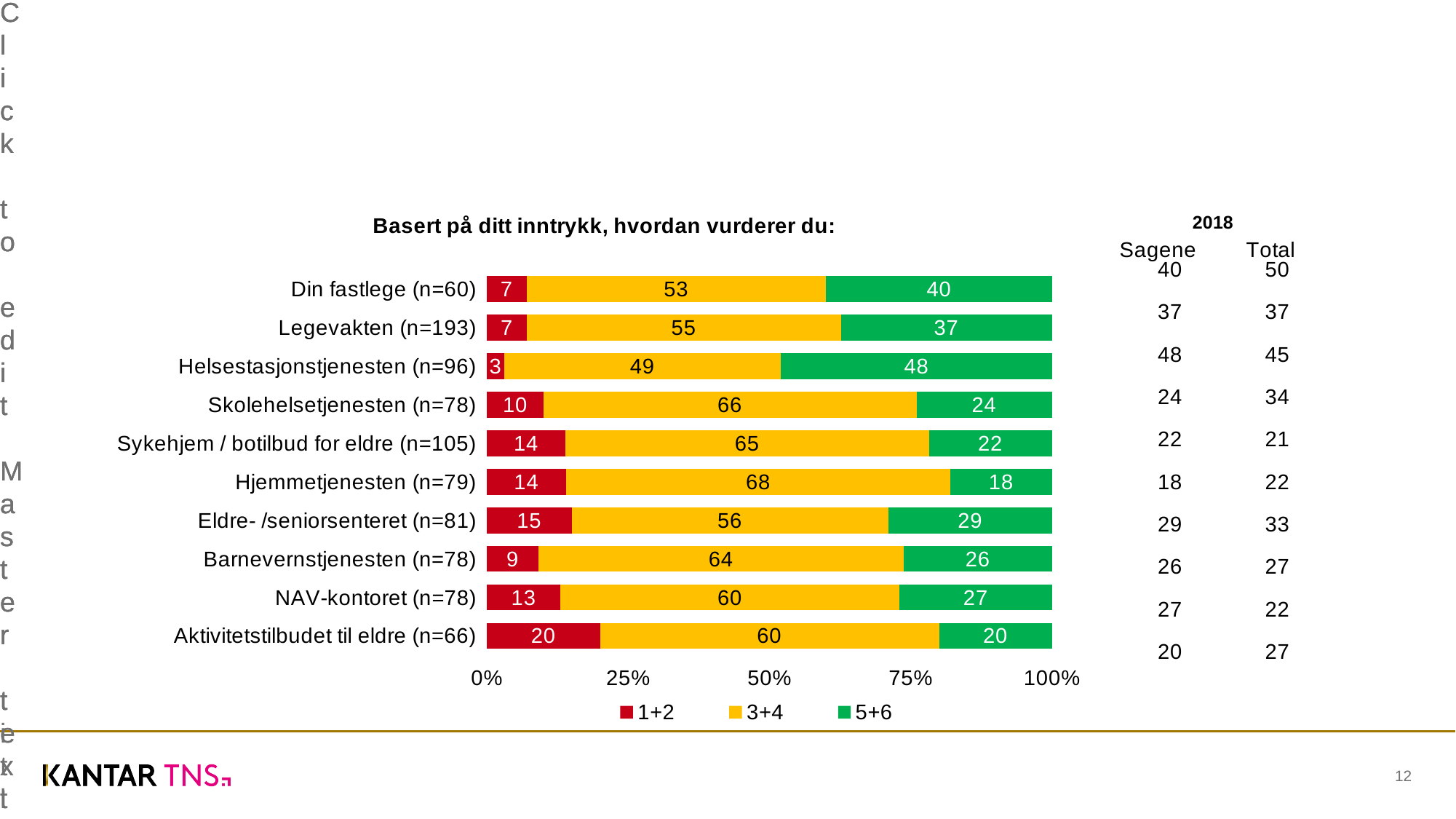

Click to edit Master title style
Click to edit Master text styles
Click to edit Master text styles

### Chart: Basert på ditt inntrykk, hvordan vurderer du:

| Category | 1+2 | 3+4 | 5+6 |
|---|---|---|---|
| Din fastlege (n=60) | 7.0 | 53.0 | 40.0 |
| Legevakten (n=193) | 7.0 | 55.0 | 37.0 |
| Helsestasjonstjenesten (n=96) | 3.0 | 49.0 | 48.0 |
| Skolehelsetjenesten (n=78) | 10.0 | 66.0 | 24.0 |
| Sykehjem / botilbud for eldre (n=105) | 14.0 | 65.0 | 22.0 |
| Hjemmetjenesten (n=79) | 14.0 | 68.0 | 18.0 |
| Eldre- /seniorsenteret (n=81) | 15.0 | 56.0 | 29.0 |
| Barnevernstjenesten (n=78) | 9.0 | 64.0 | 26.0 |
| NAV-kontoret (n=78) | 13.0 | 60.0 | 27.0 |
| Aktivitetstilbudet til eldre (n=66) | 20.0 | 60.0 | 20.0 |

### Chart: 2018

| Category | Sagene | Total |
|---|---|---|
| Din fastlege (n=446) | 40.0 | 50.0 |
| Legevakten (n=1016) | 37.0 | 37.0 |
| Helsestasjonstjenesten (n=830) | 48.0 | 45.0 |
| Skolehelsetjenesten (n=502) | 24.0 | 34.0 |
| Sykehjem / botilbud for eldre (n=389) | 22.0 | 21.0 |
| Hjemmetjenesten (n=325) | 18.0 | 22.0 |
| Eldre- /seniorsenteret (n=470) | 29.0 | 33.0 |
| Barnevernstjenesten (n=348) | 26.0 | 27.0 |
| NAV-kontoret (n=322) | 27.0 | 22.0 |
| Aktivitetstilbudet til eldre (n=363) | 20.0 | 27.0 |
12